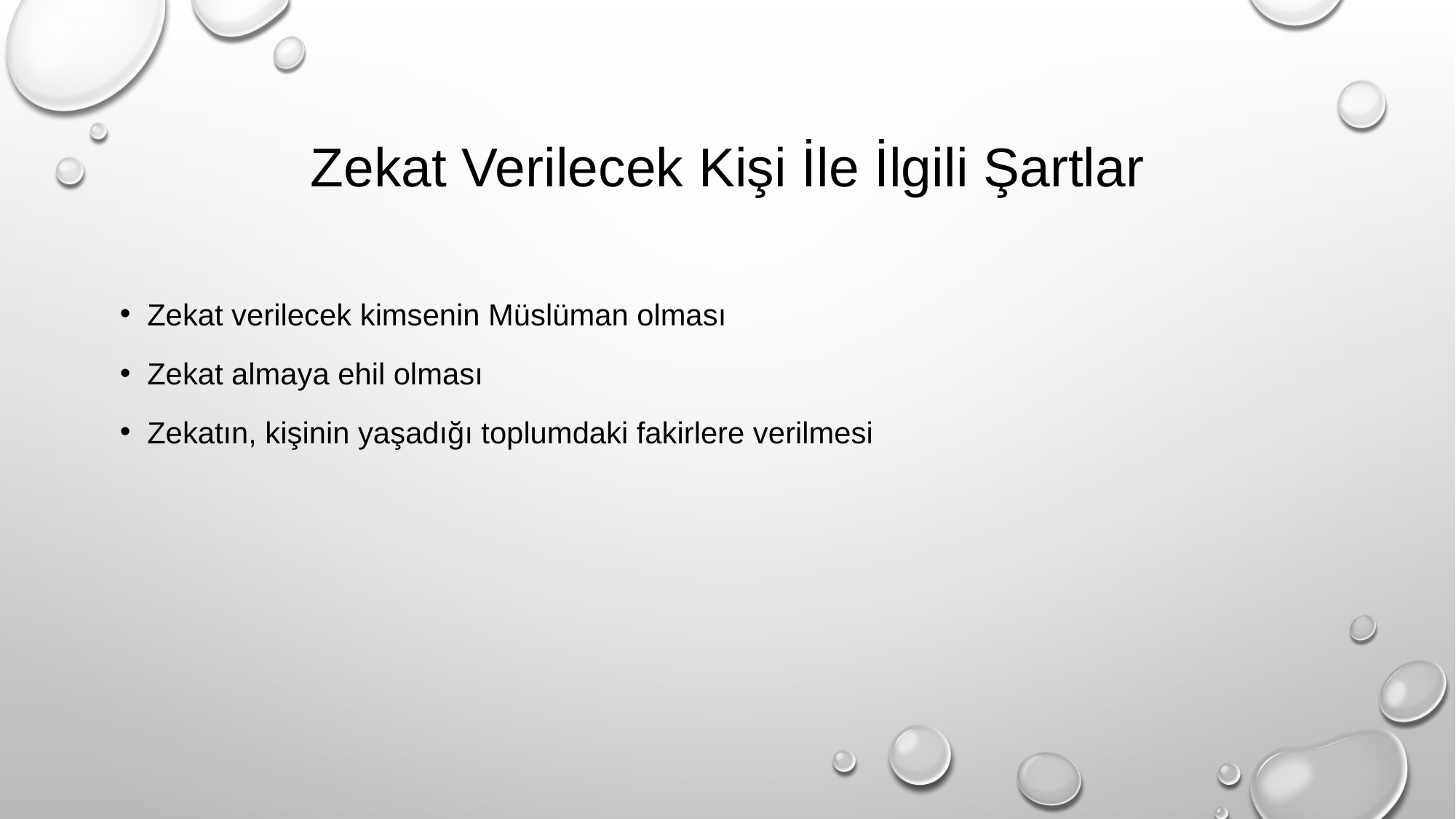

# Zekat Verilecek Kişi İle İlgili Şartlar
Zekat verilecek kimsenin Müslüman olması
Zekat almaya ehil olması
Zekatın, kişinin yaşadığı toplumdaki fakirlere verilmesi